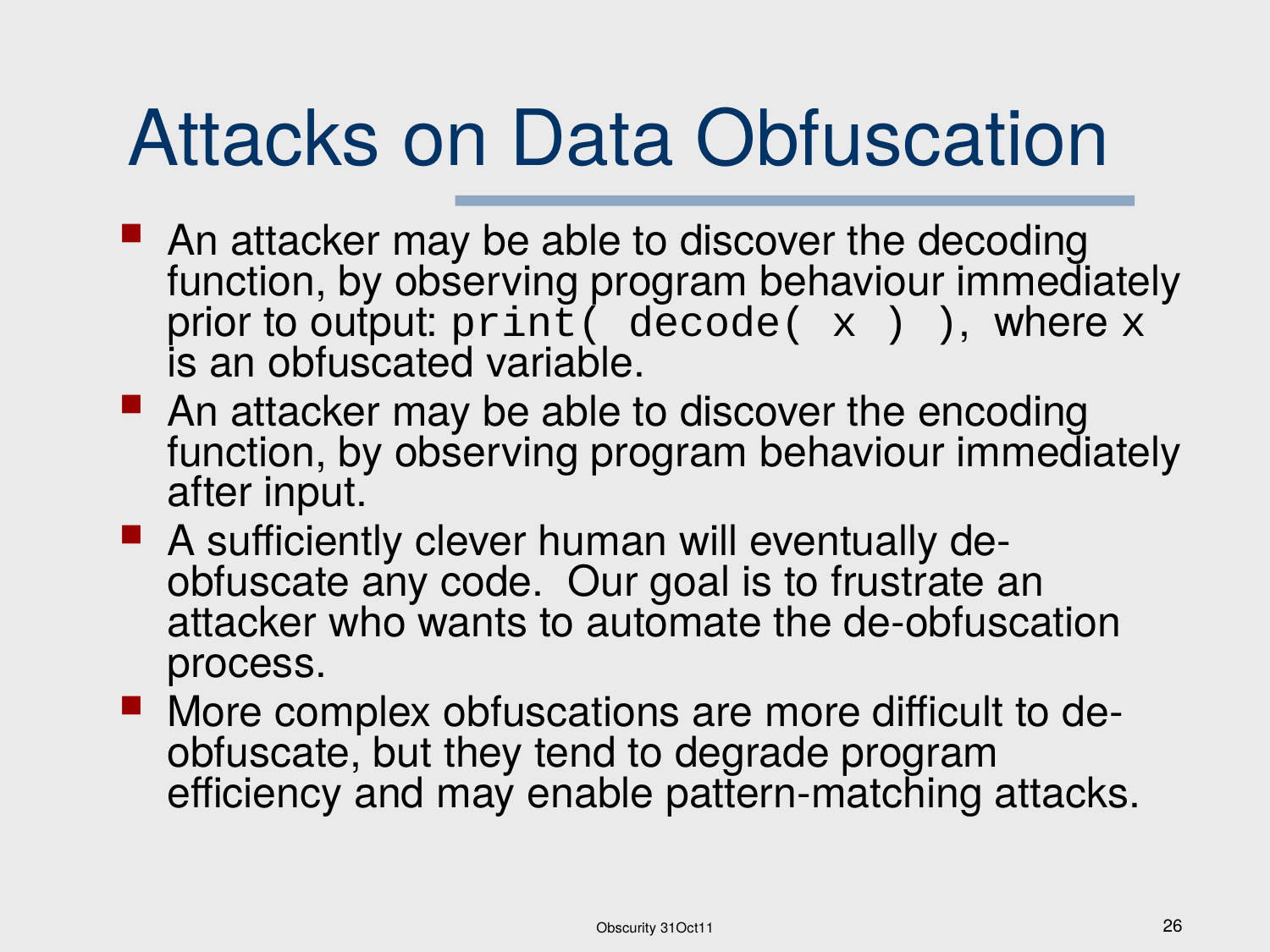

# Attacks on Data Obfuscation
An attacker may be able to discover the decoding function, by observing program behaviour immediately prior to output: print( decode( x ) ),  where x is an obfuscated variable.
An attacker may be able to discover the encoding function, by observing program behaviour immediately after input.
A sufficiently clever human will eventually de-obfuscate any code.  Our goal is to frustrate an attacker who wants to automate the de-obfuscation process.
More complex obfuscations are more difficult to de-obfuscate, but they tend to degrade program efficiency and may enable pattern-matching attacks.
Obscurity 31Oct11
26